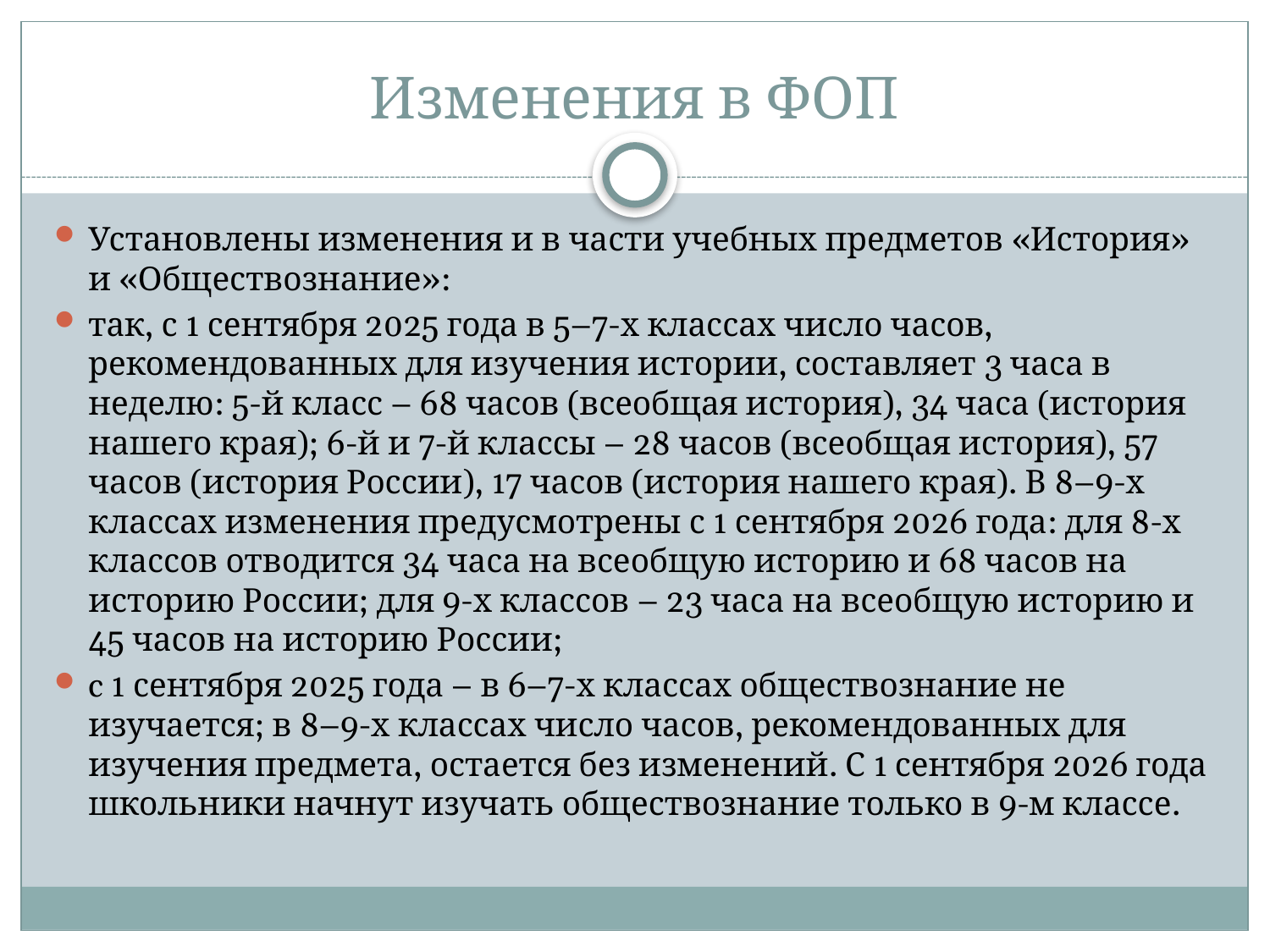

# Изменения в ФОП
Установлены изменения и в части учебных предметов «История» и «Обществознание»:
так, с 1 сентября 2025 года в 5–7-х классах число часов, рекомендованных для изучения истории, составляет 3 часа в неделю: 5-й класс – 68 часов (всеобщая история), 34 часа (история нашего края); 6-й и 7-й классы – 28 часов (всеобщая история), 57 часов (история России), 17 часов (история нашего края). В 8–9-х классах изменения предусмотрены с 1 сентября 2026 года: для 8-х классов отводится 34 часа на всеобщую историю и 68 часов на историю России; для 9-х классов – 23 часа на всеобщую историю и 45 часов на историю России;
c 1 сентября 2025 года – в 6–7-х классах обществознание не изучается; в 8–9-х классах число часов, рекомендованных для изучения предмета, остается без изменений. С 1 сентября 2026 года школьники начнут изучать обществознание только в 9-м классе.